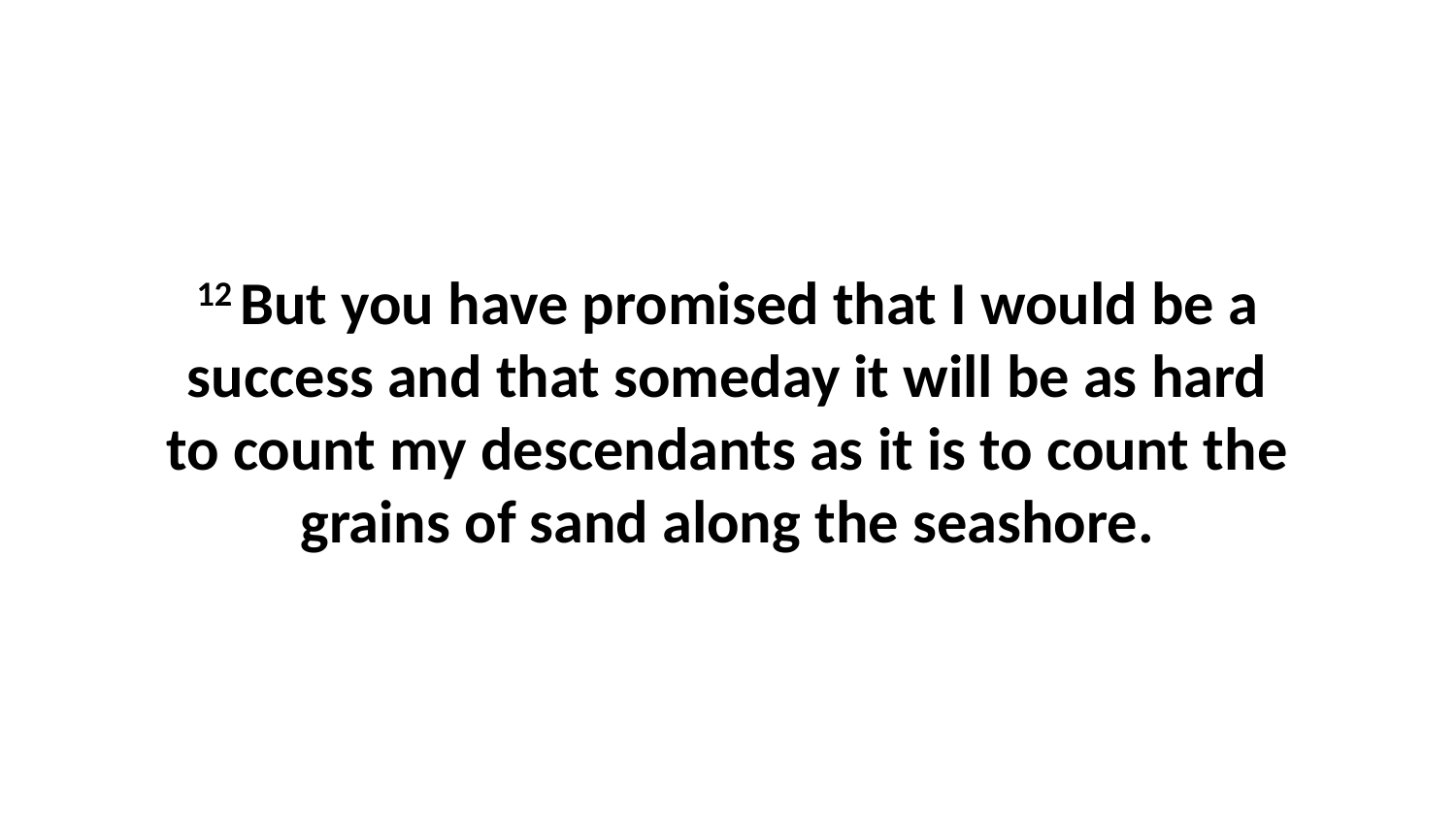

12 But you have promised that I would be a success and that someday it will be as hard to count my descendants as it is to count the grains of sand along the seashore.